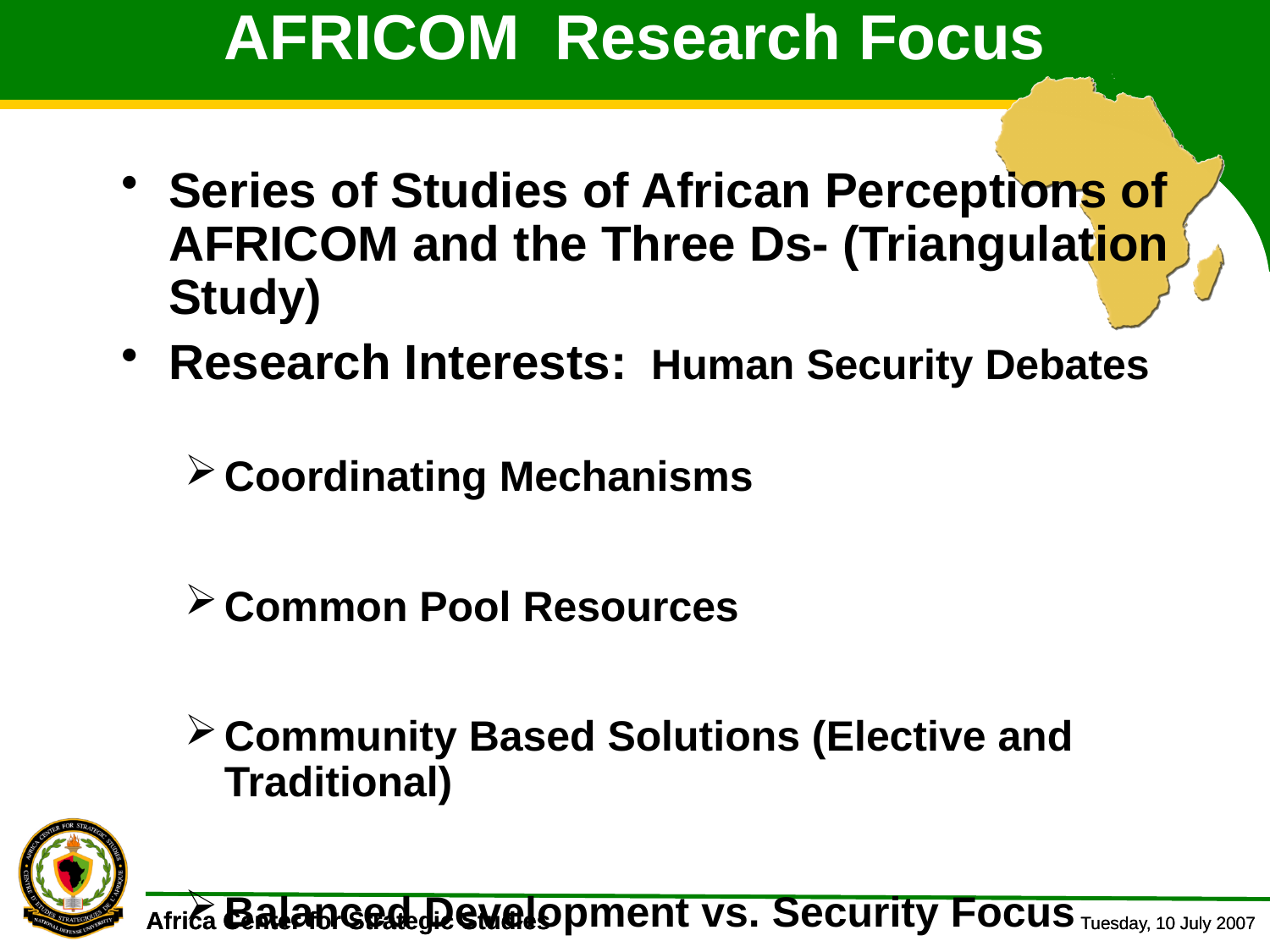

# AFRICOM  Research Focus
Series of Studies of African Perceptions of AFRICOM and the Three Ds- (Triangulation Study)
Research Interests:  Human Security Debates

Coordinating Mechanisms

Common Pool Resources

Community Based Solutions (Elective and Traditional)

Balanced Development vs. Security Focus